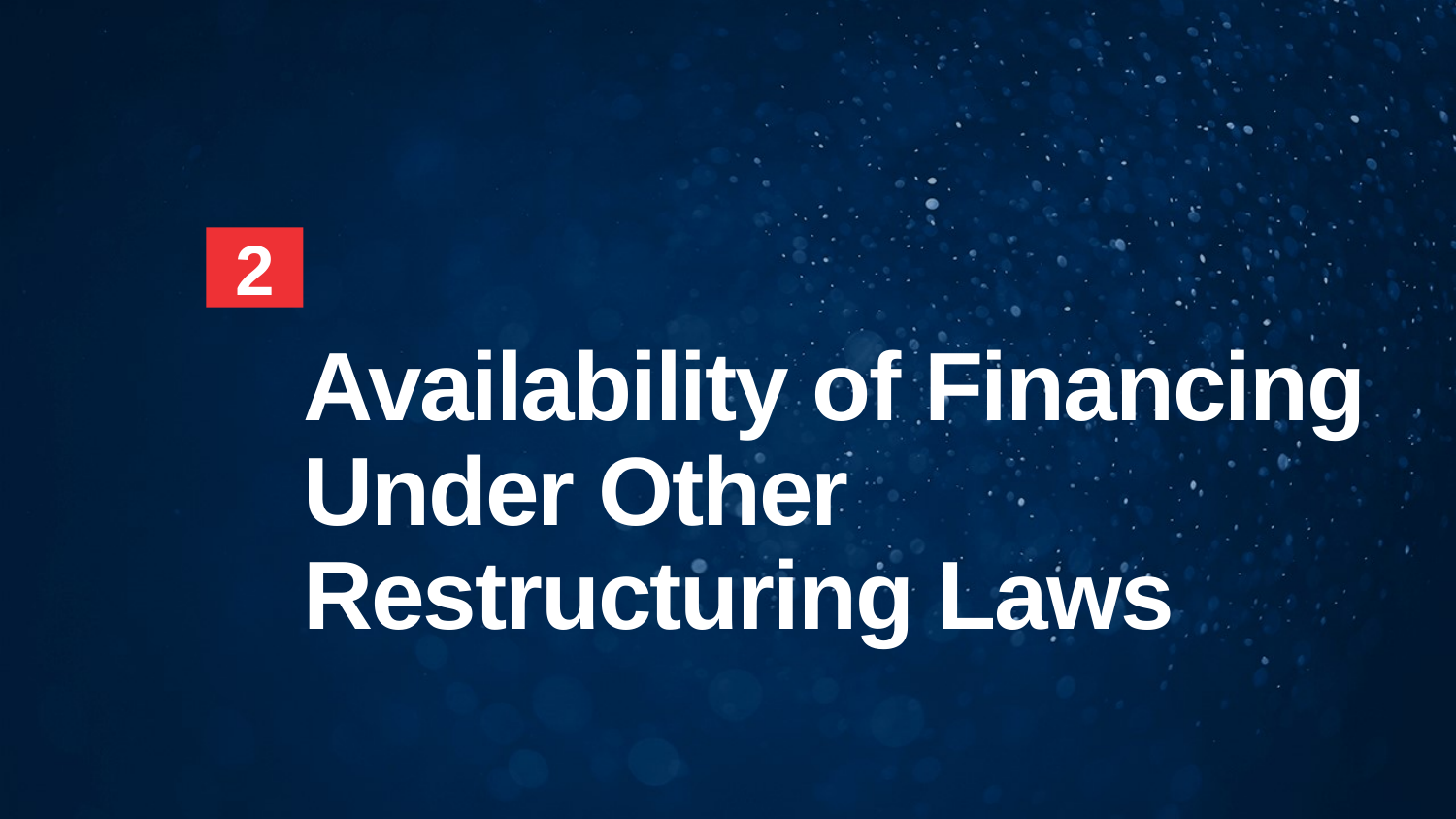

2
# Availability of Financing Under Other Restructuring Laws